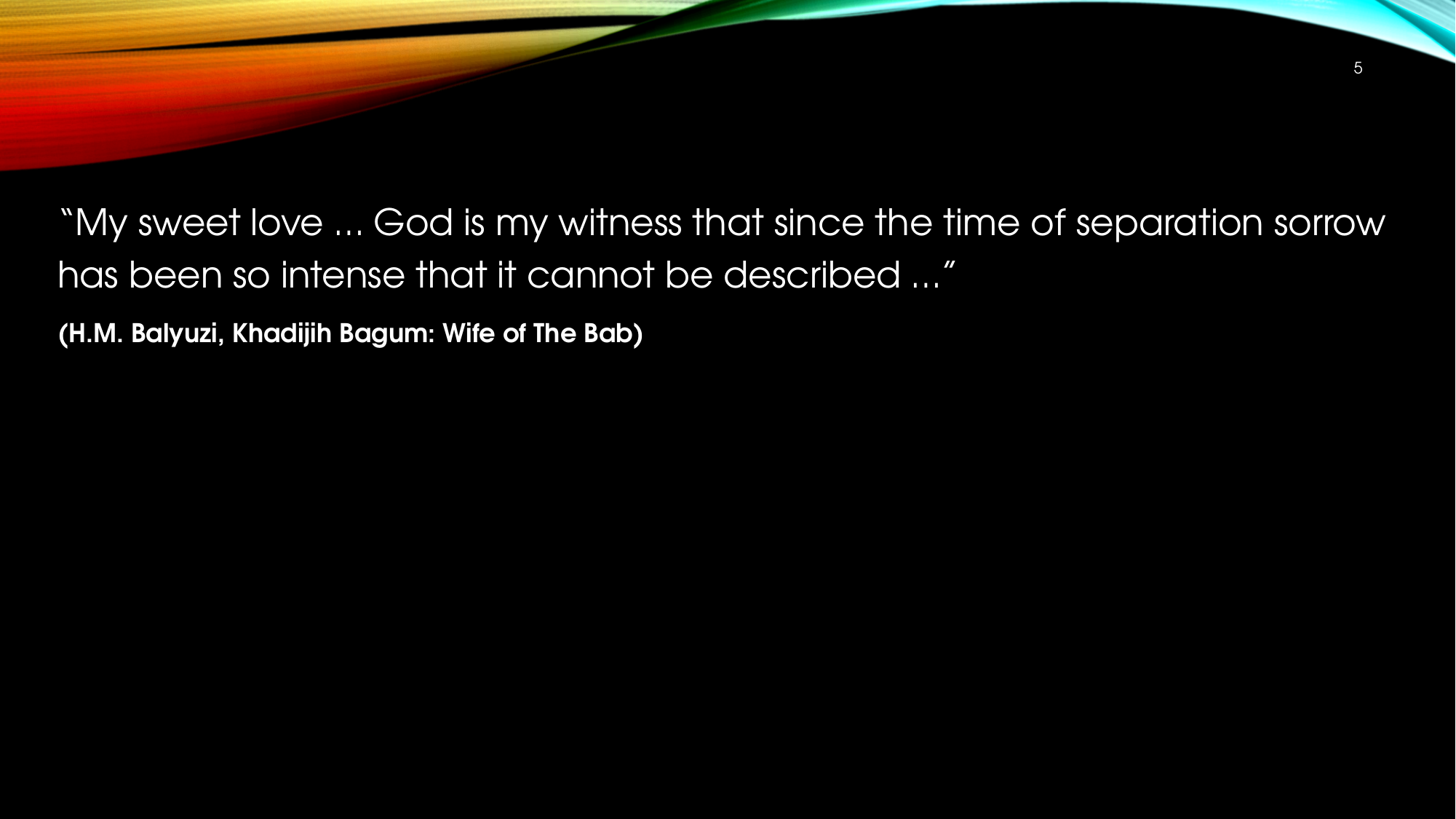

5

“My sweet love … God is my witness that since the time of separation sorrow has been so intense that it cannot be described …”
(H.M. Balyuzi, Khadijih Bagum: Wife of The Bab)